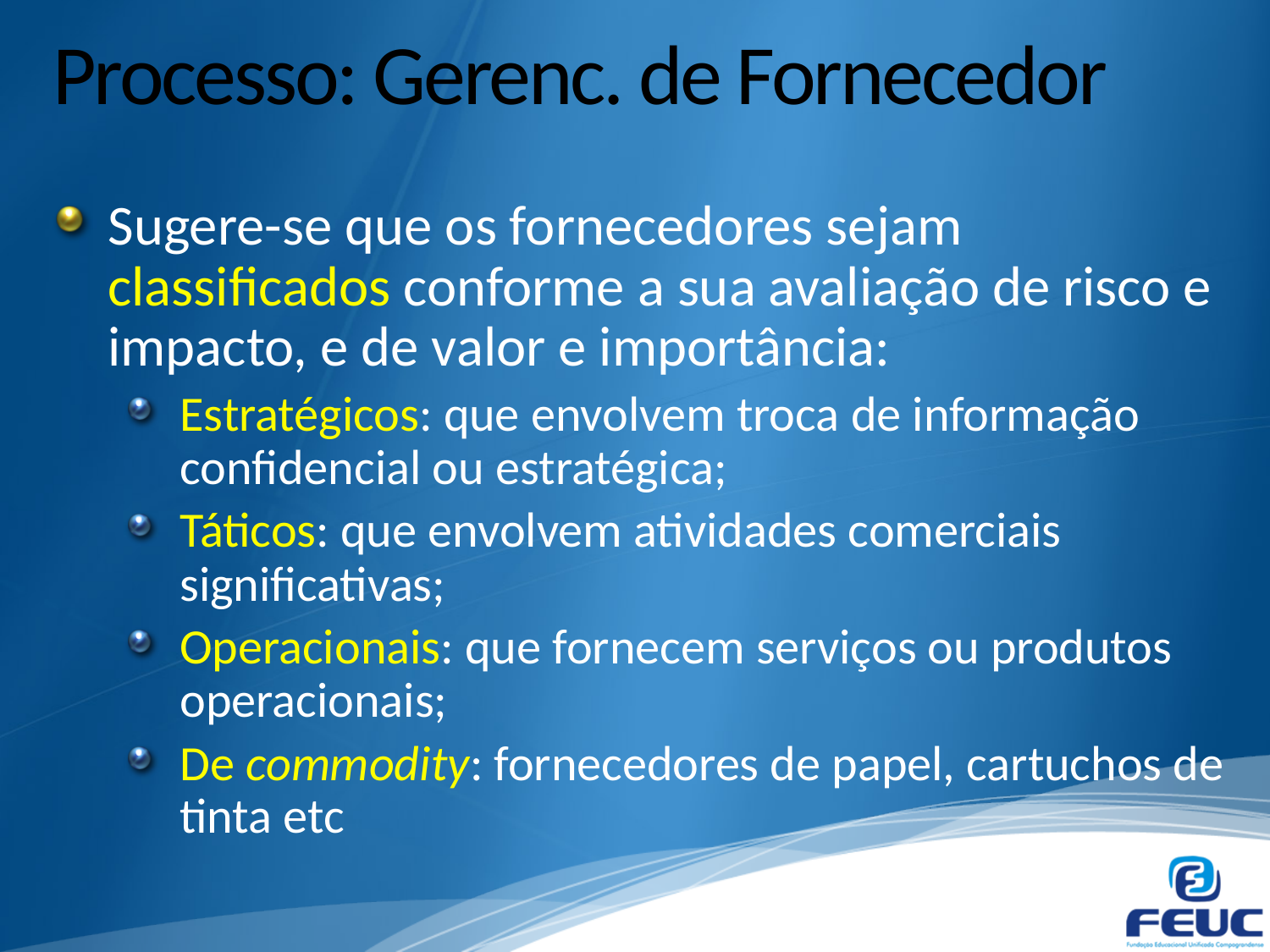

# Processo: Gerenc. de Fornecedor
Sugere-se que os fornecedores sejam classificados conforme a sua avaliação de risco e impacto, e de valor e importância:
Estratégicos: que envolvem troca de informação confidencial ou estratégica;
Táticos: que envolvem atividades comerciais significativas;
Operacionais: que fornecem serviços ou produtos operacionais;
De commodity: fornecedores de papel, cartuchos de tinta etc